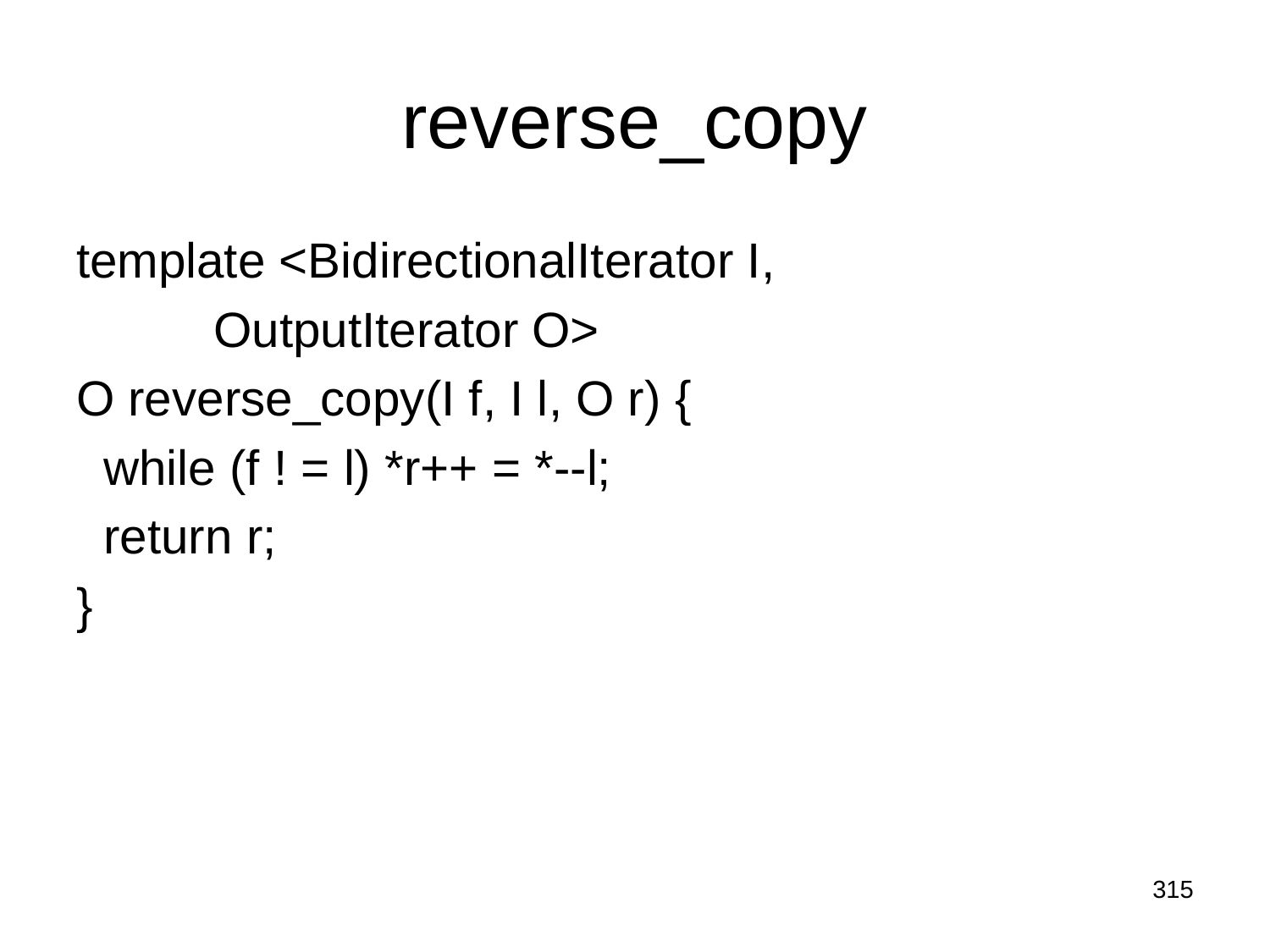

# reverse_copy
template <BidirectionalIterator I,
          OutputIterator O>
O reverse_copy(I f, I l, O r) {
  while (f ! = l) *r++ = *--l;
  return r;
}
315